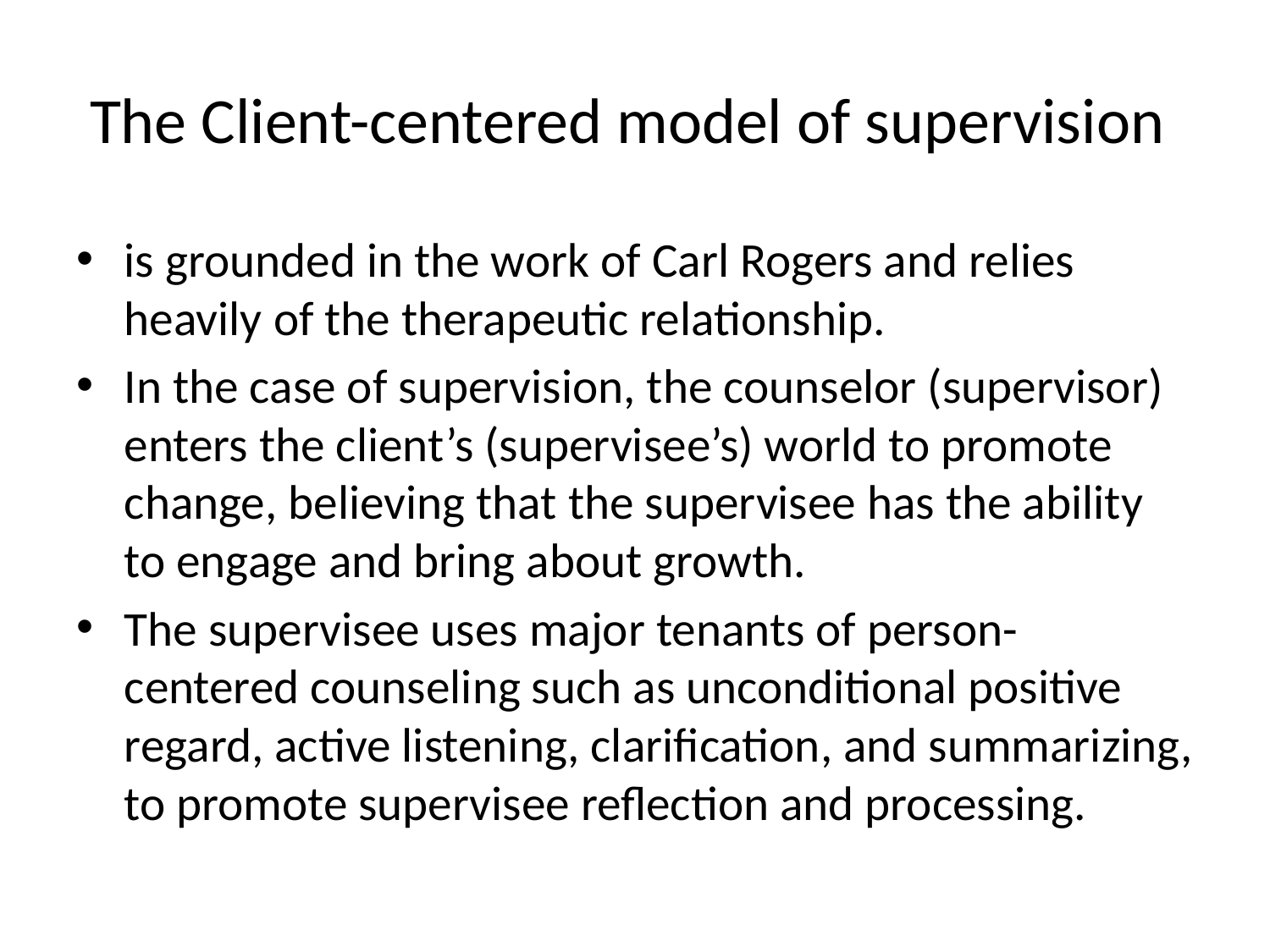

# The Client-centered model of supervision
is grounded in the work of Carl Rogers and relies heavily of the therapeutic relationship.
In the case of supervision, the counselor (supervisor) enters the client’s (supervisee’s) world to promote change, believing that the supervisee has the ability to engage and bring about growth.
The supervisee uses major tenants of person-centered counseling such as unconditional positive regard, active listening, clarification, and summarizing, to promote supervisee reflection and processing.